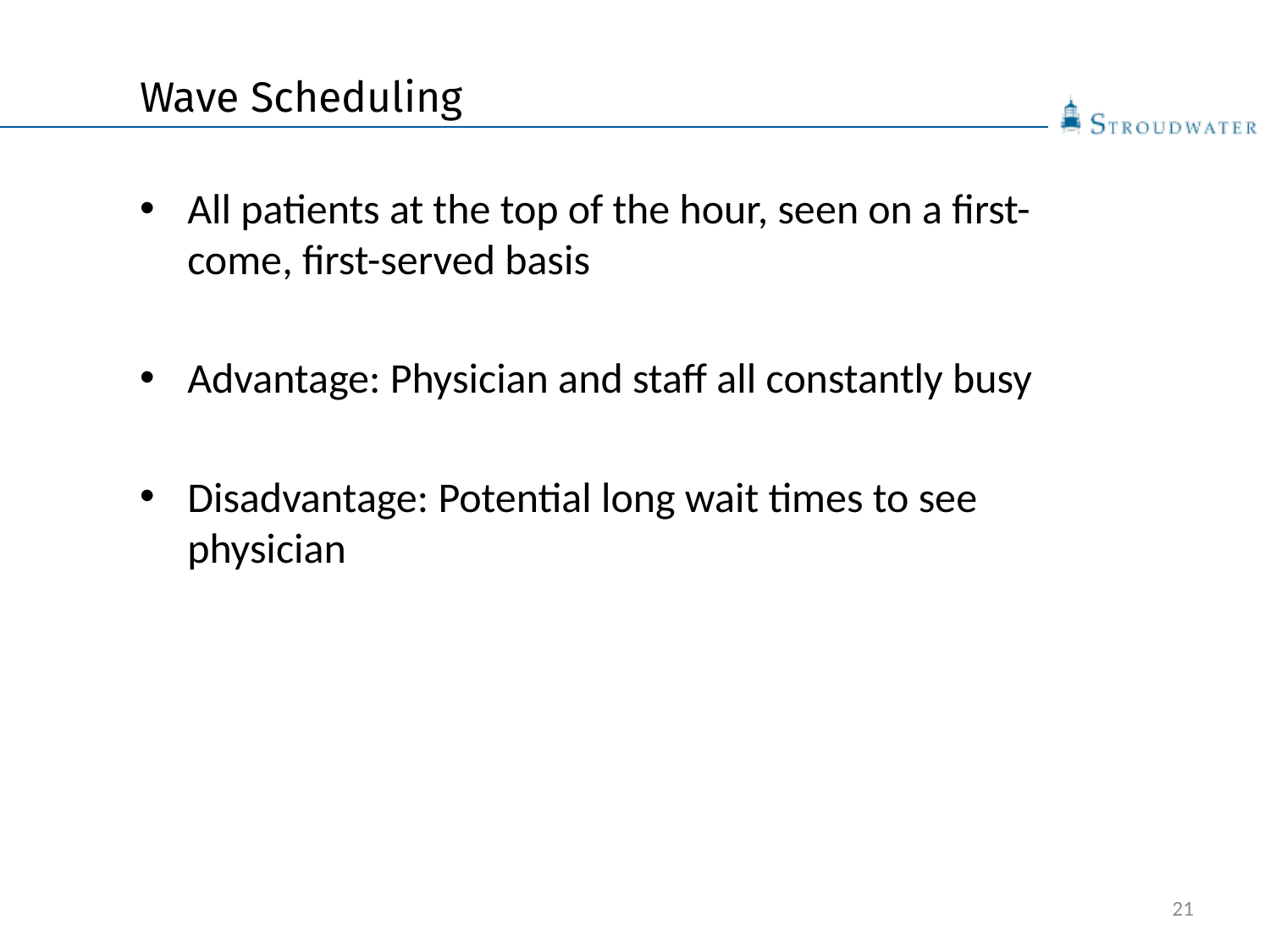

# Wave Scheduling
All patients at the top of the hour, seen on a first-come, first-served basis

Advantage: Physician and staff all constantly busy

Disadvantage: Potential long wait times to see physician

21